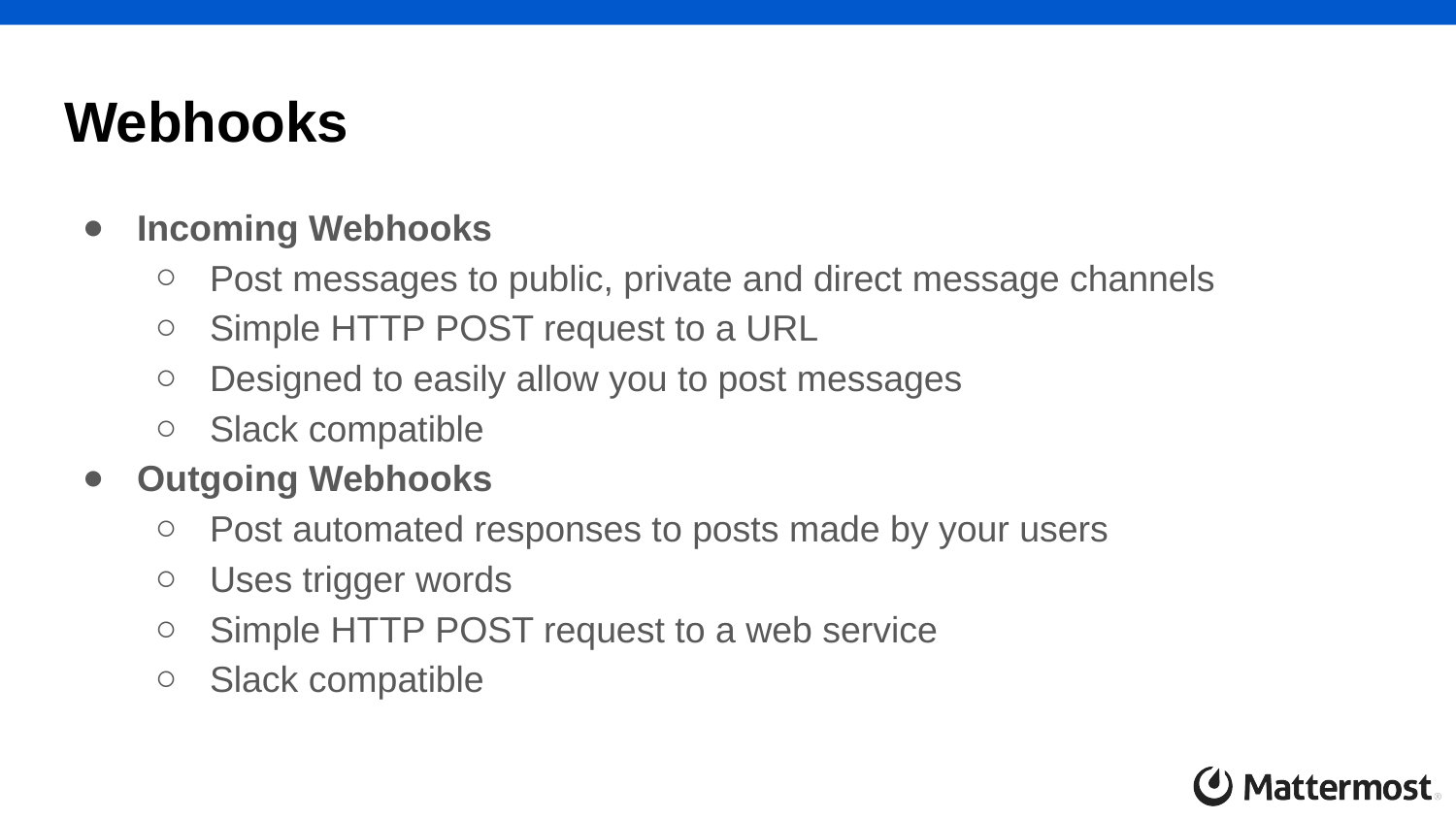

# Webhooks
Incoming Webhooks
Post messages to public, private and direct message channels
Simple HTTP POST request to a URL
Designed to easily allow you to post messages
Slack compatible
Outgoing Webhooks
Post automated responses to posts made by your users
Uses trigger words
Simple HTTP POST request to a web service
Slack compatible